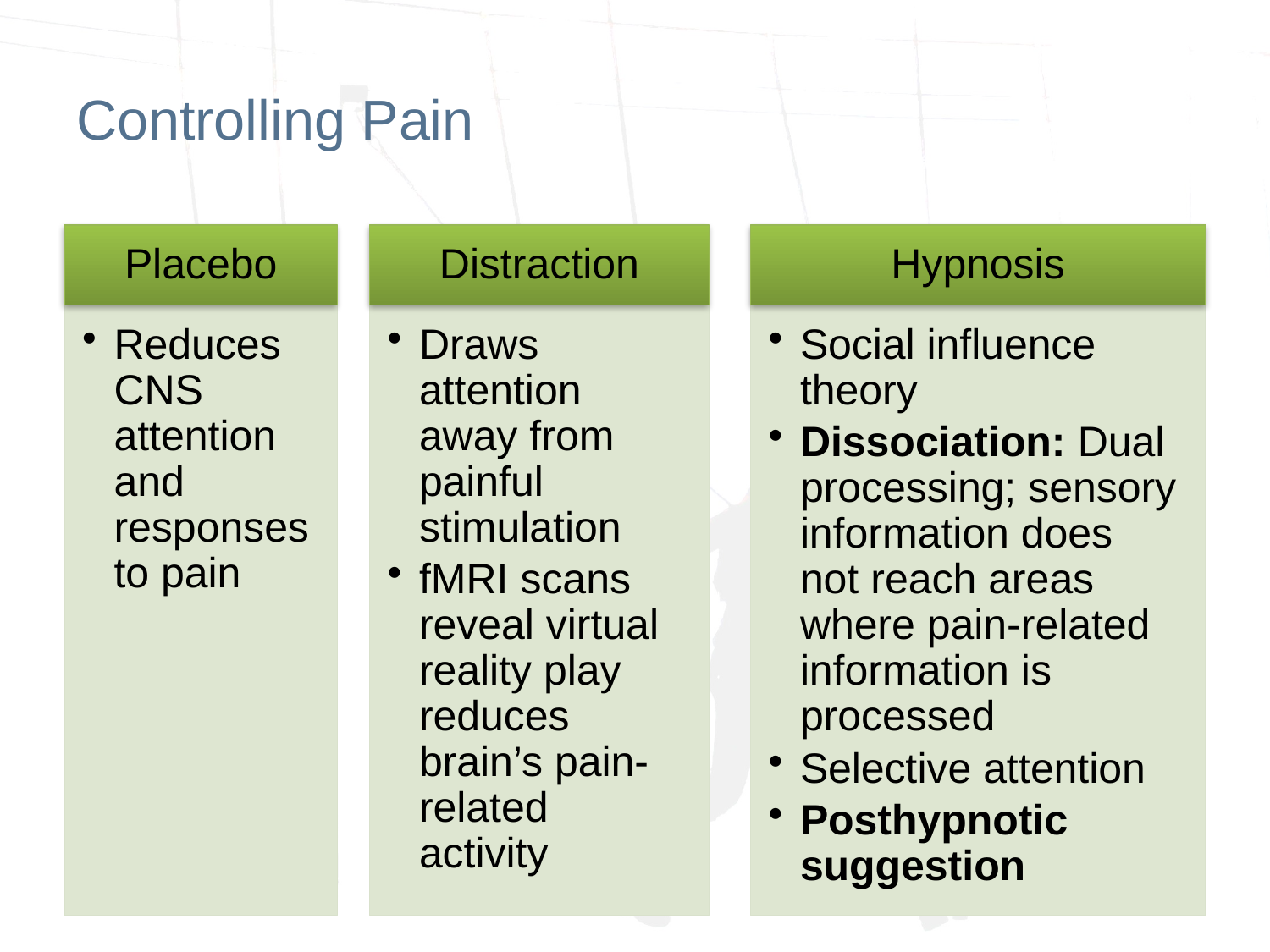

# Controlling Pain
Placebo
Distraction
Hypnosis
Reduces CNS attention and responses to pain
Draws attention away from painful stimulation
fMRI scans reveal virtual reality play reduces brain’s pain-related activity
Social influence theory
Dissociation: Dual processing; sensory information does not reach areas where pain-related information is processed
Selective attention
Posthypnotic suggestion